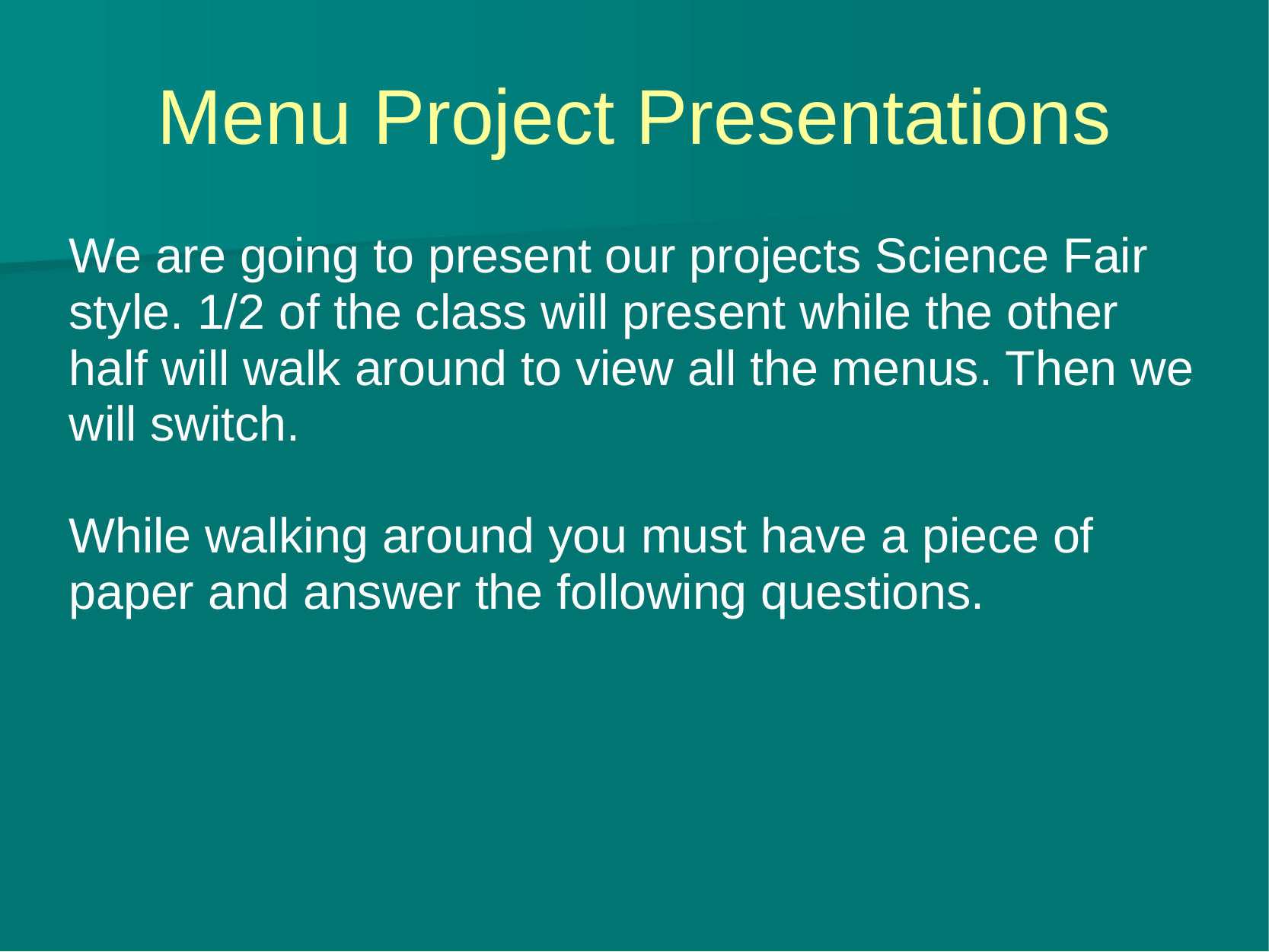

# Menu Project Presentations
We are going to present our projects Science Fair style. 1/2 of the class will present while the other half will walk around to view all the menus. Then we will switch.

While walking around you must have a piece of paper and answer the following questions.